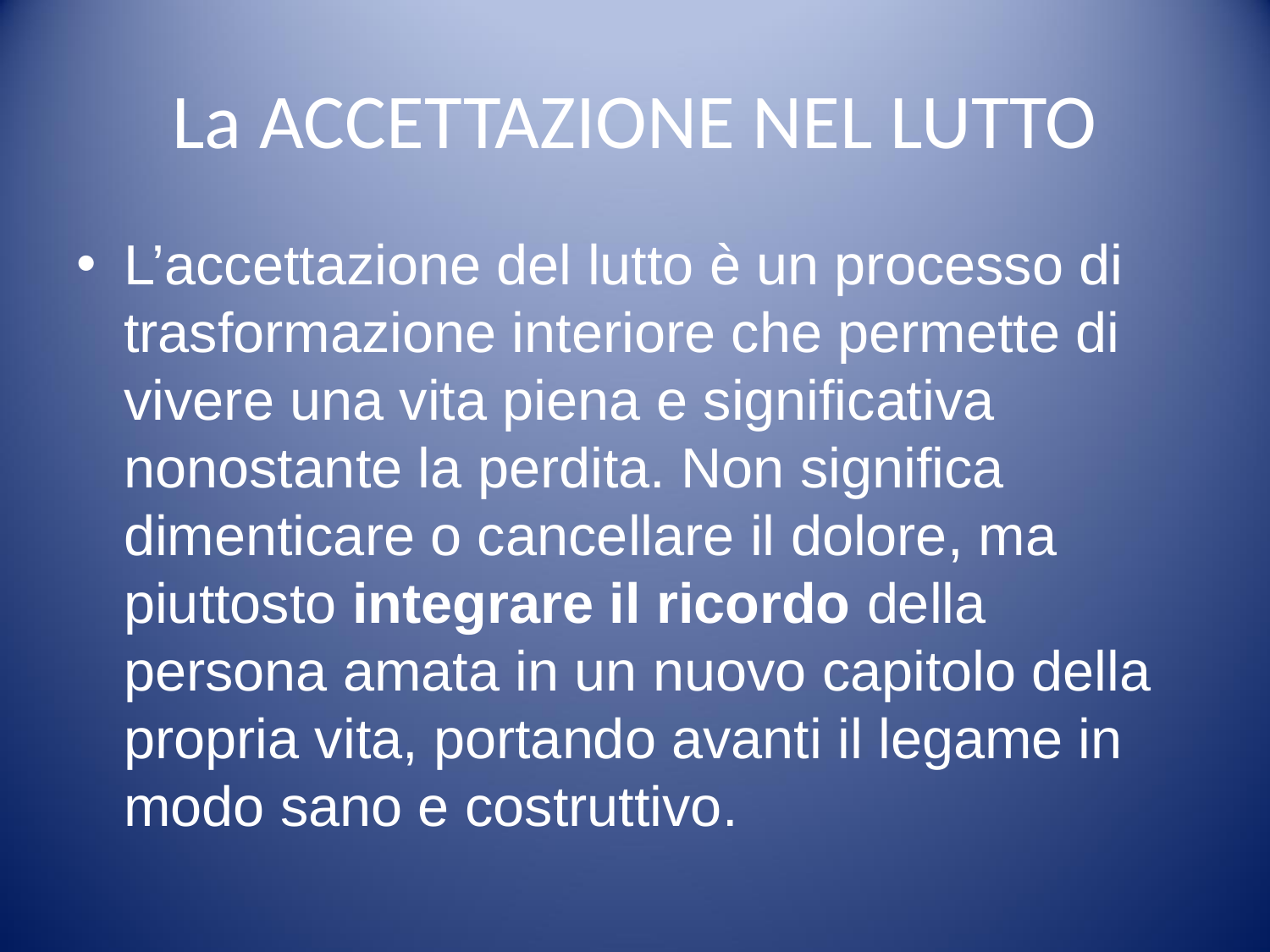

# La ACCETTAZIONE NEL LUTTO
L’accettazione del lutto è un processo di trasformazione interiore che permette di vivere una vita piena e significativa nonostante la perdita. Non significa dimenticare o cancellare il dolore, ma piuttosto integrare il ricordo della persona amata in un nuovo capitolo della propria vita, portando avanti il legame in modo sano e costruttivo.